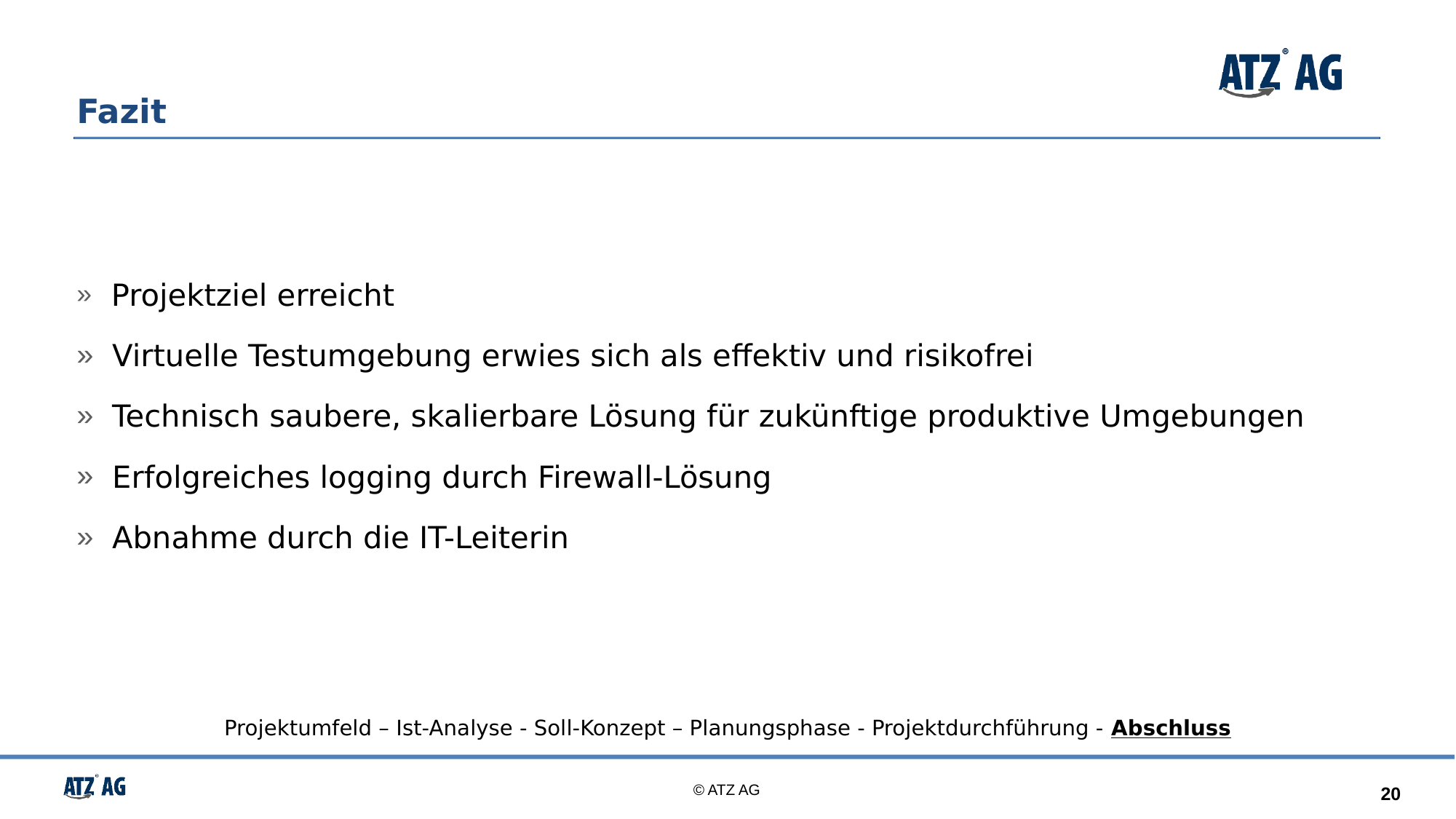

# Fazit
 Projektziel erreicht
 Virtuelle Testumgebung erwies sich als effektiv und risikofrei
 Technisch saubere, skalierbare Lösung für zukünftige produktive Umgebungen
 Erfolgreiches logging durch Firewall-Lösung
 Abnahme durch die IT-Leiterin
Projektumfeld – Ist-Analyse - Soll-Konzept – Planungsphase - Projektdurchführung - Abschluss
20